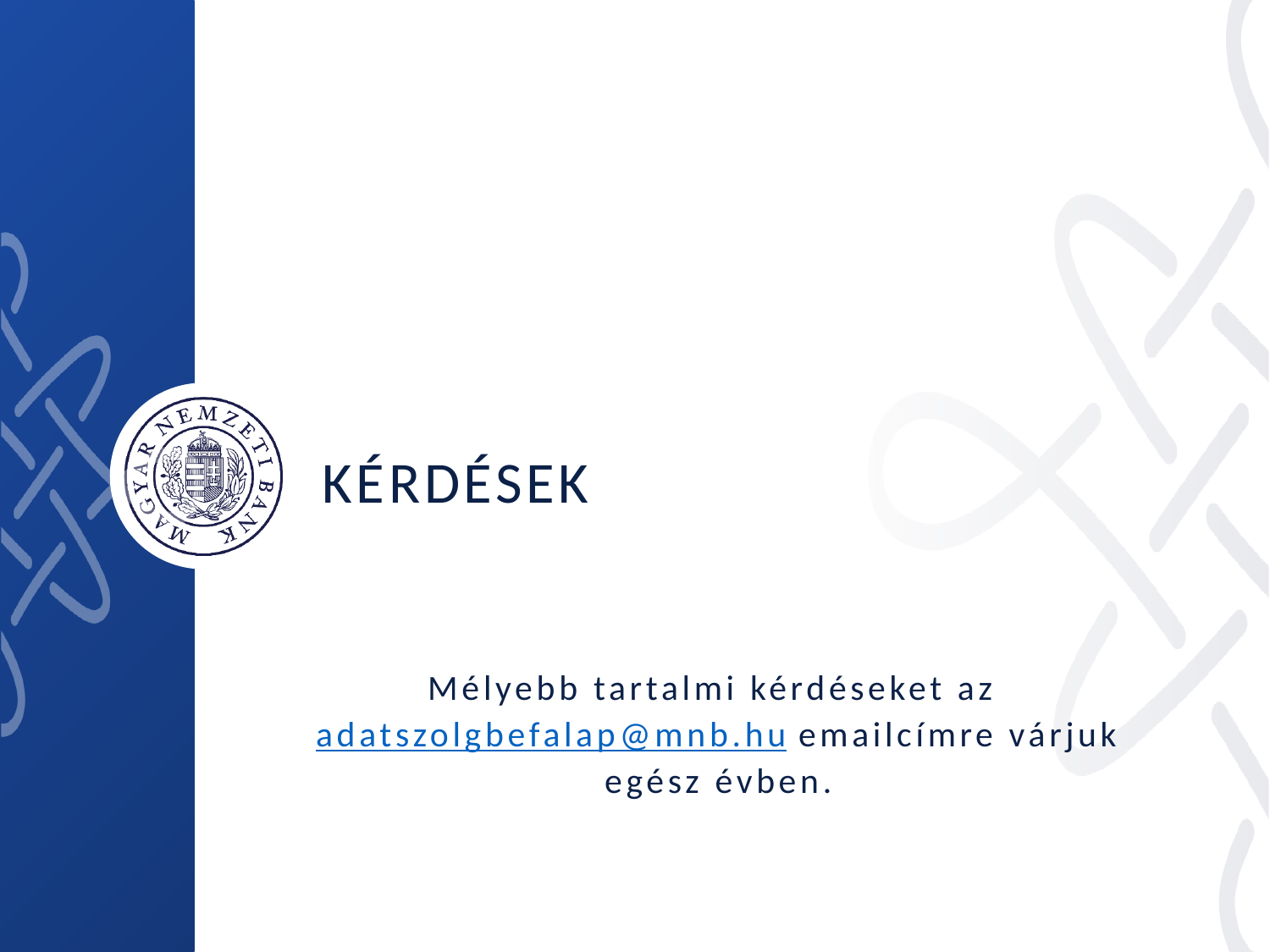

# Kérdések
Mélyebb tartalmi kérdéseket az adatszolgbefalap@mnb.hu emailcímre várjuk egész évben.